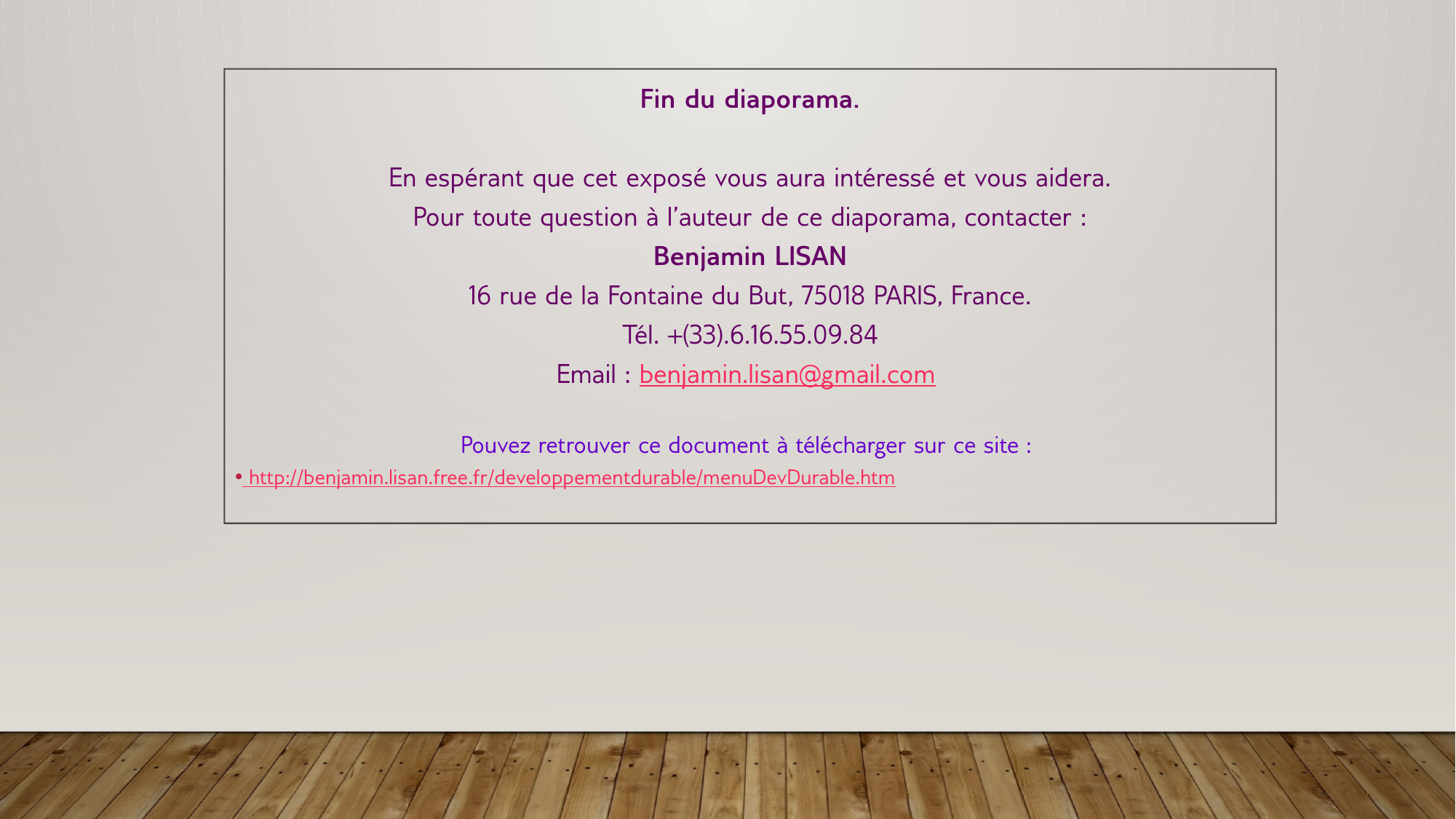

Fin du diaporama.

En espérant que cet exposé vous aura intéressé et vous aidera.
Pour toute question à l’auteur de ce diaporama, contacter :
Benjamin LISAN
16 rue de la Fontaine du But, 75018 PARIS, France.
Tél. +(33).6.16.55.09.84
Email : benjamin.lisan@gmail.com

Pouvez retrouver ce document à télécharger sur ce site :
 http://benjamin.lisan.free.fr/developpementdurable/menuDevDurable.htm